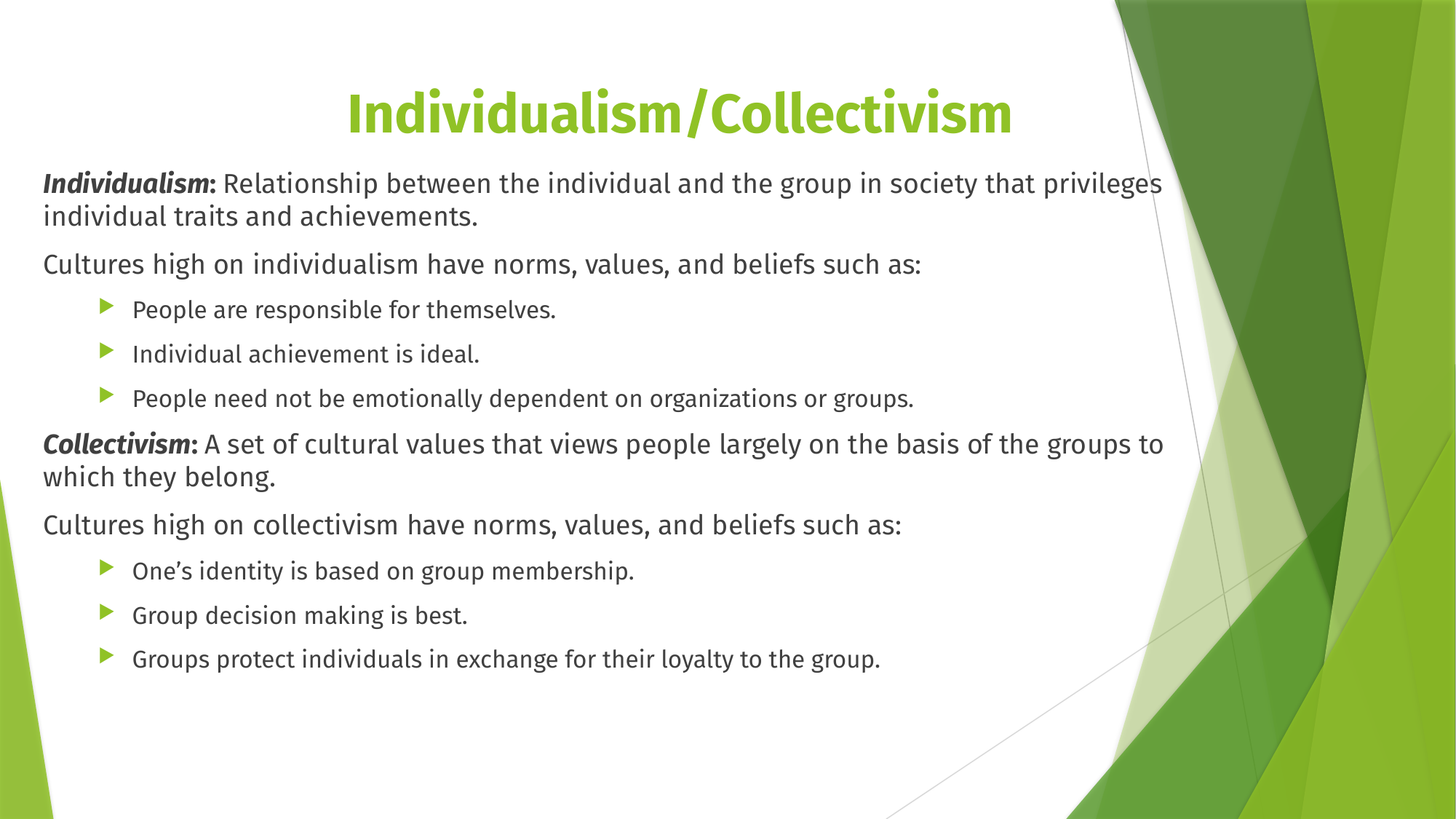

# Individualism/Collectivism
Individualism: Relationship between the individual and the group in society that privileges individual traits and achievements.
Cultures high on individualism have norms, values, and beliefs such as:
People are responsible for themselves.
Individual achievement is ideal.
People need not be emotionally dependent on organizations or groups.
Collectivism: A set of cultural values that views people largely on the basis of the groups to which they belong.
Cultures high on collectivism have norms, values, and beliefs such as:
One’s identity is based on group membership.
Group decision making is best.
Groups protect individuals in exchange for their loyalty to the group.